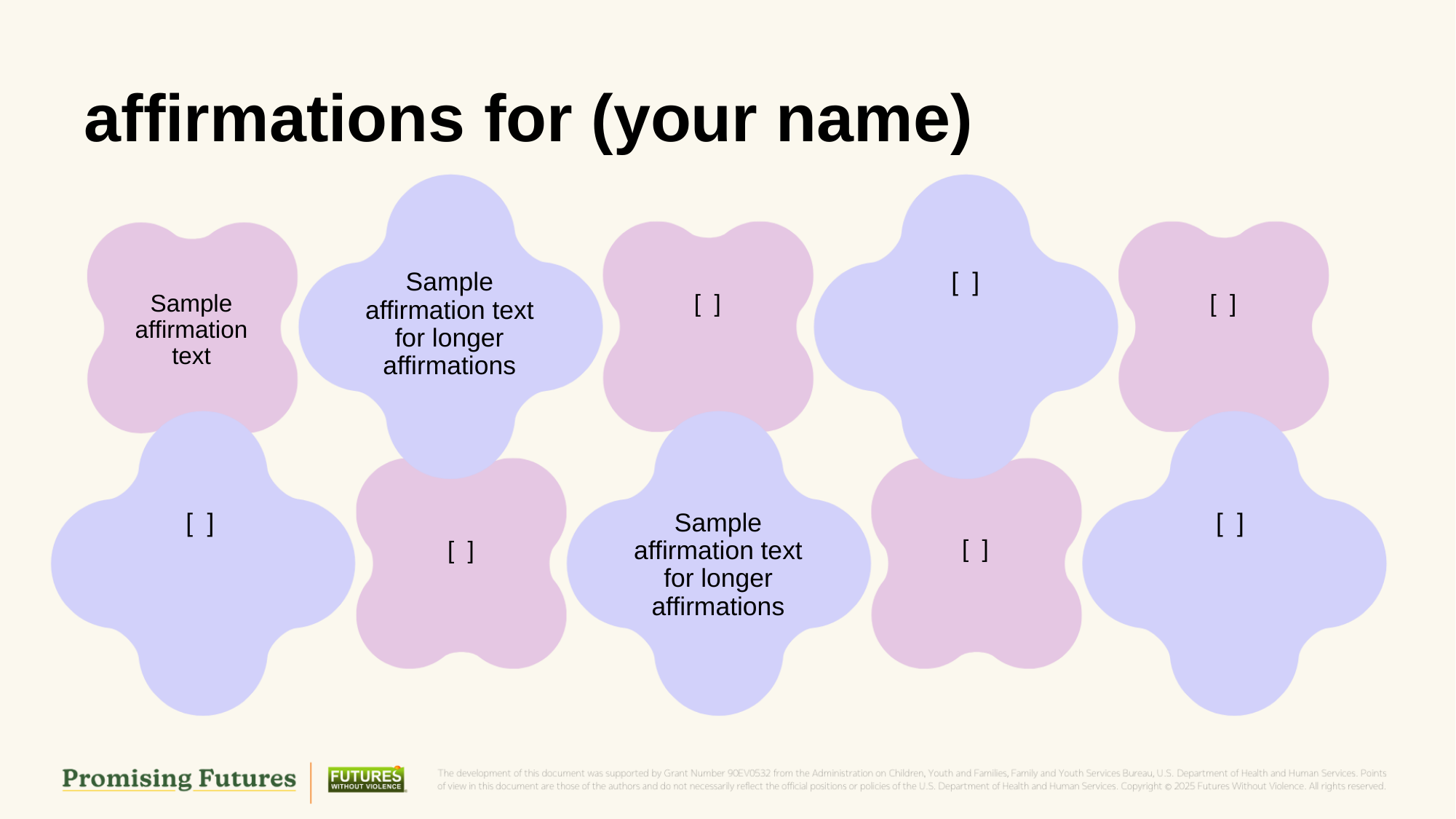

# affirmations for (your name)
[  ]

Sample affirmation text for longer affirmations

[  ]
[  ]
Sample affirmation text
[  ]

[  ]

Sample affirmation text for longer affirmations

[  ]
[  ]